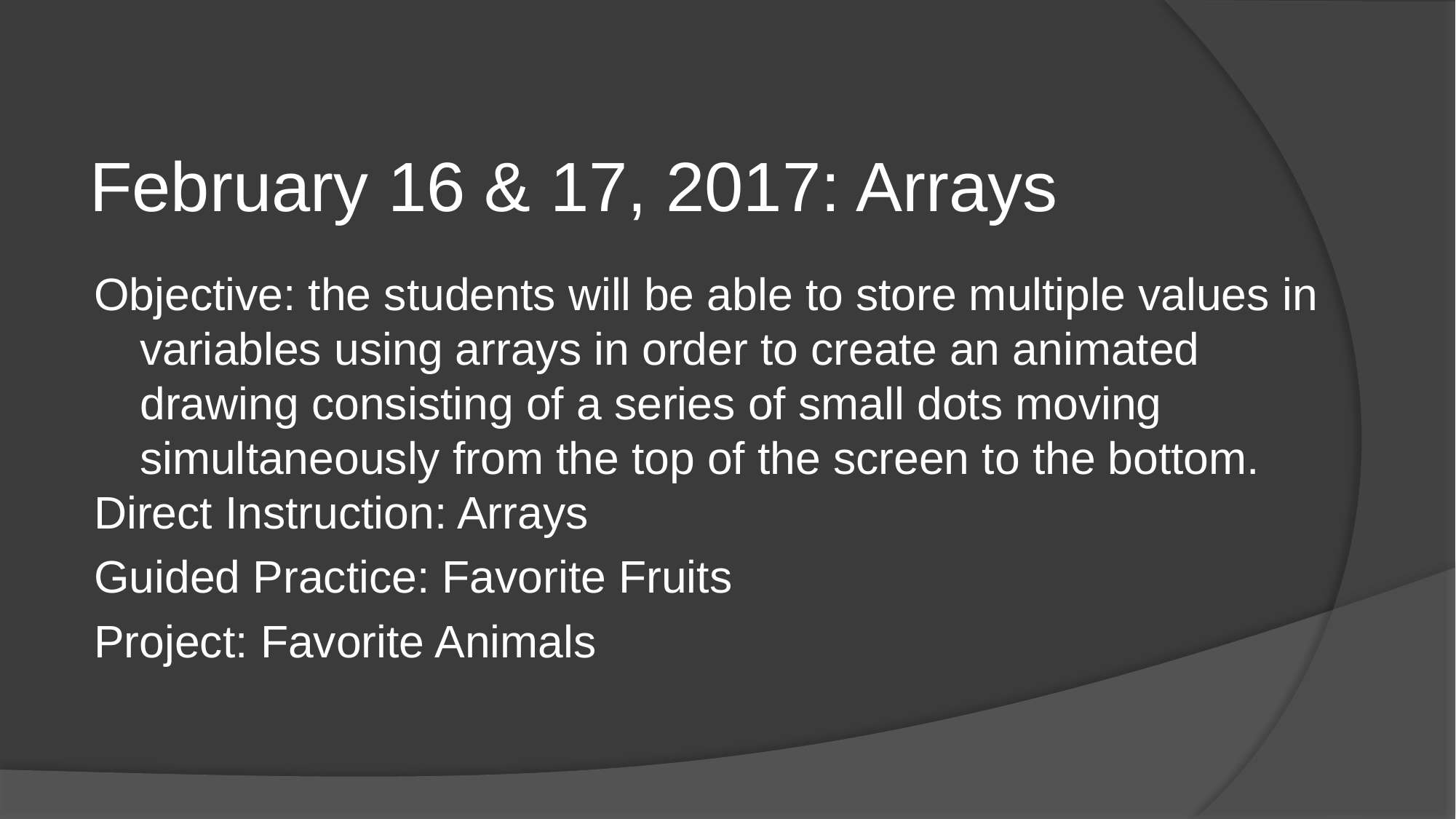

# February 16 & 17, 2017: Arrays
Objective: the students will be able to store multiple values in variables using arrays in order to create an animated drawing consisting of a series of small dots moving simultaneously from the top of the screen to the bottom.
Direct Instruction: Arrays
Guided Practice: Favorite Fruits
Project: Favorite Animals